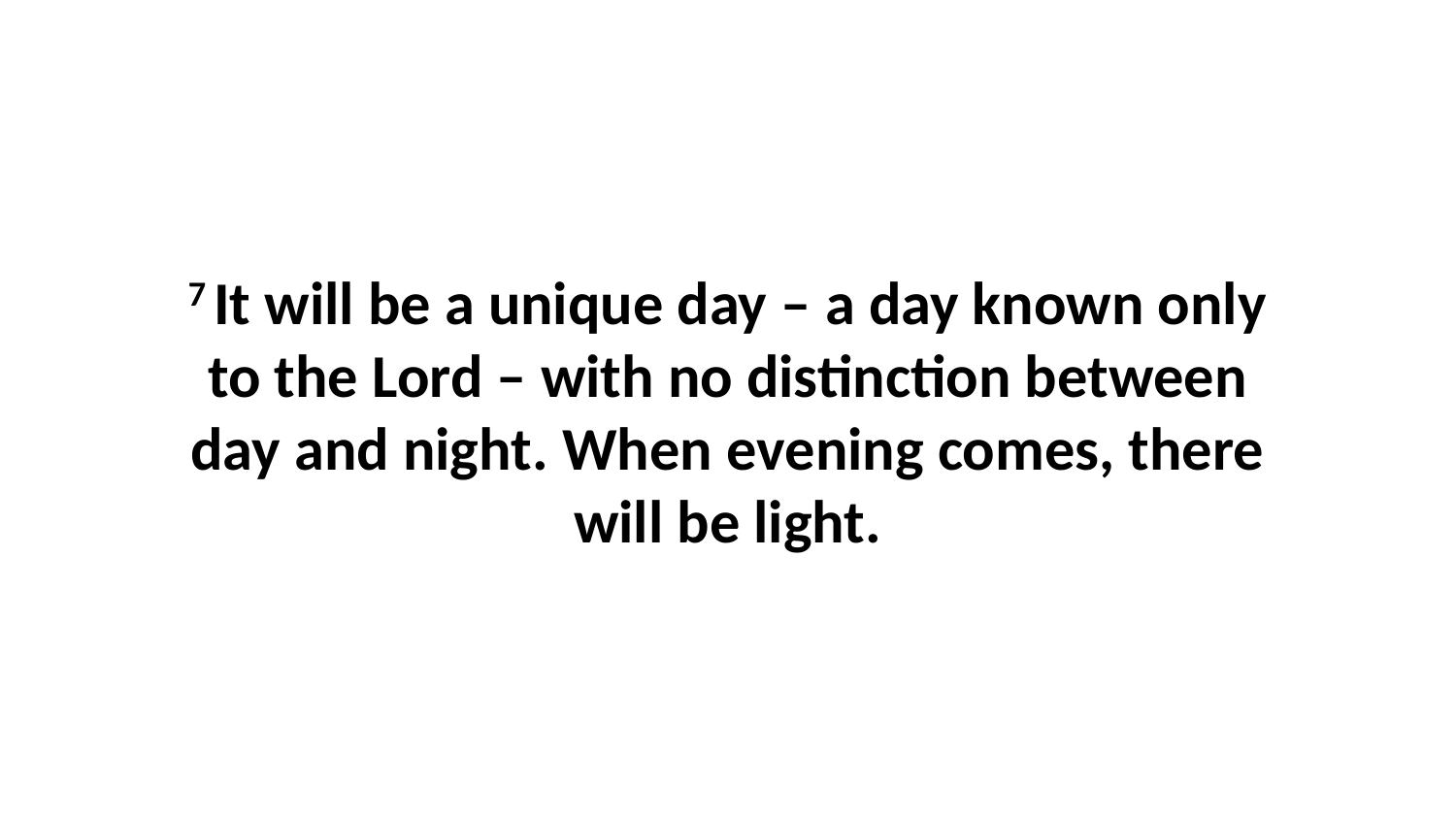

7 It will be a unique day – a day known only to the Lord – with no distinction between day and night. When evening comes, there will be light.